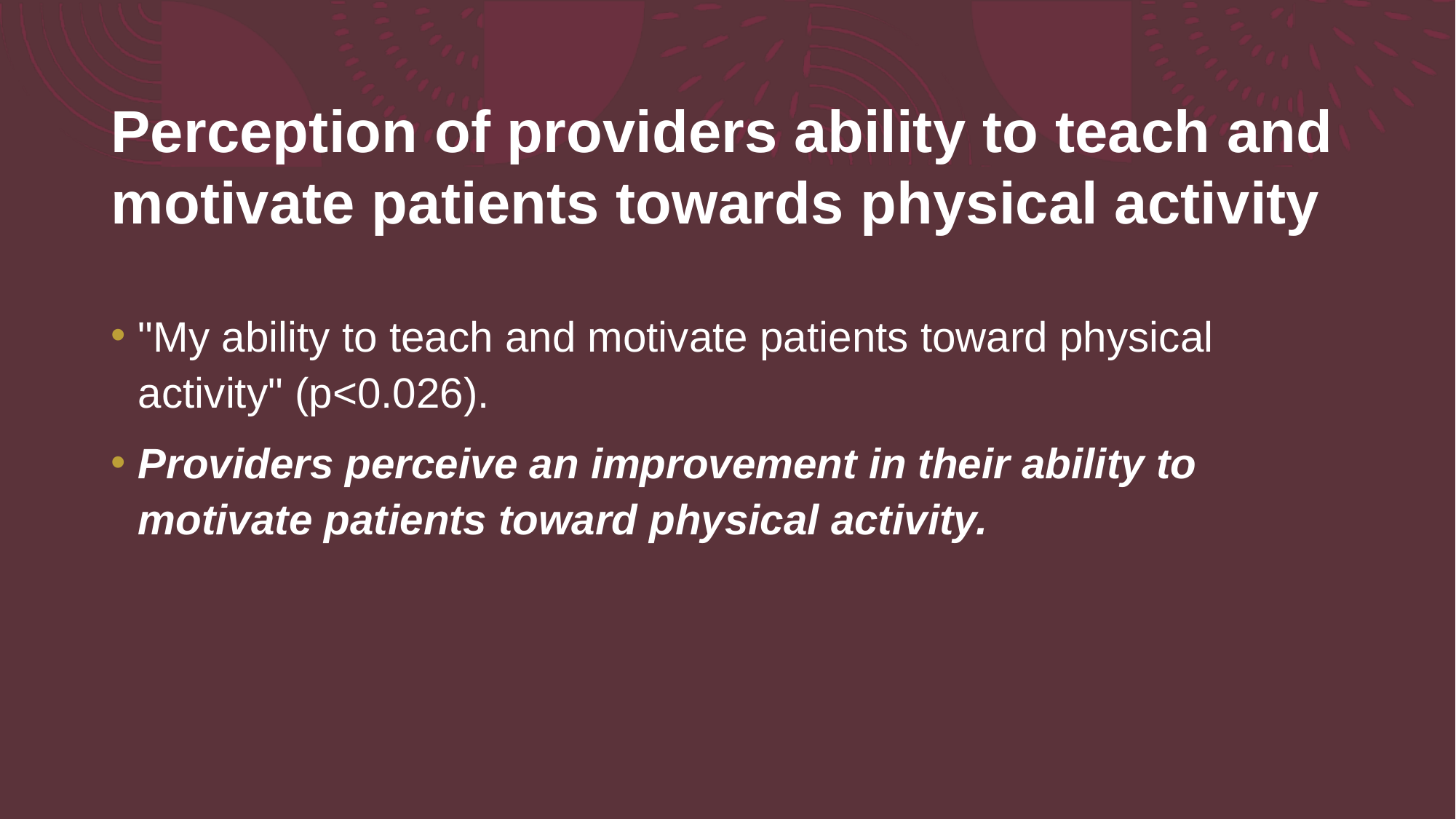

# Perception of providers ability to teach and motivate patients towards physical activity

"My ability to teach and motivate patients toward physical activity" (p<0.026).
Providers perceive an improvement in their ability to motivate patients toward physical activity.